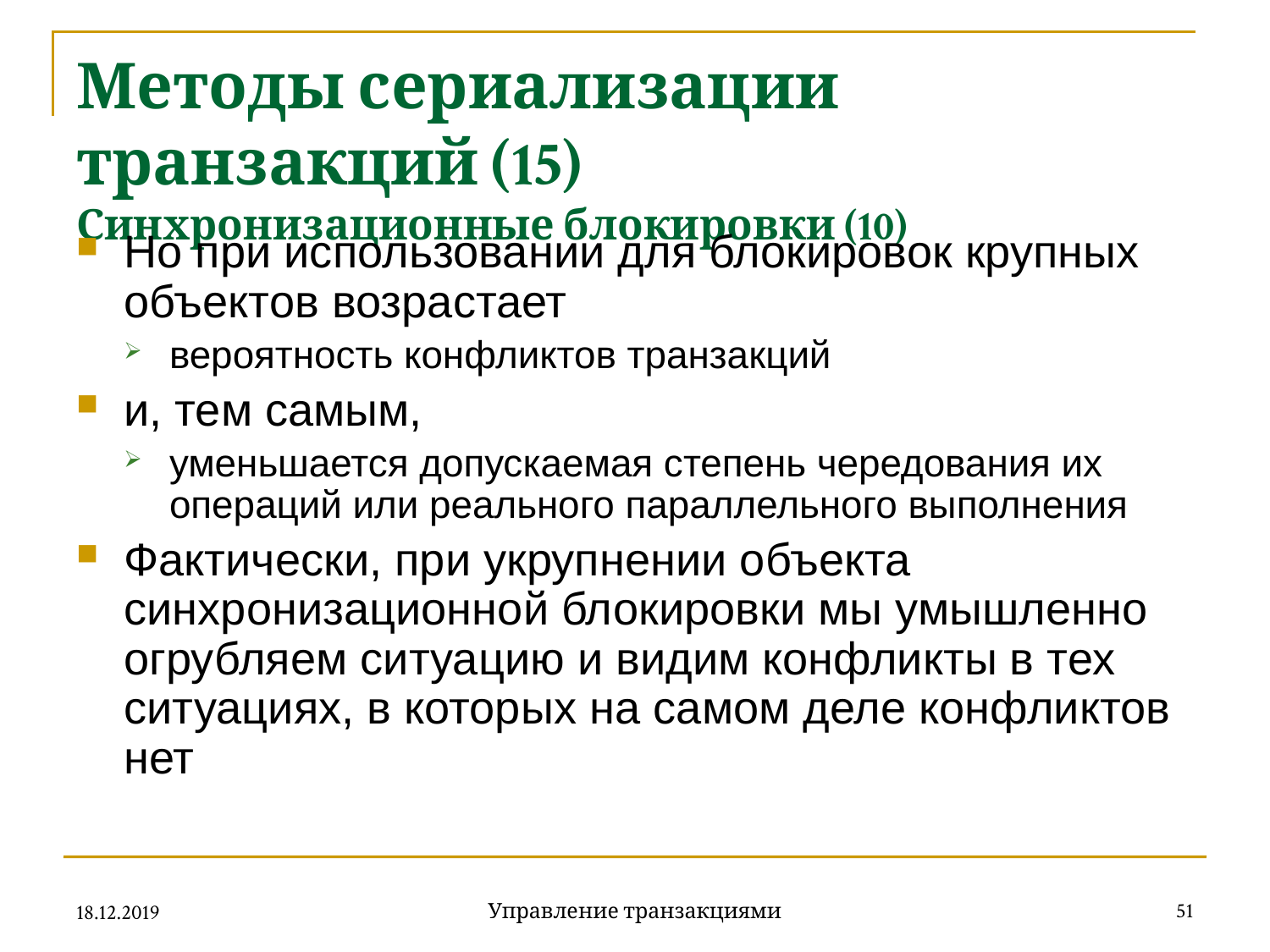

# Методы сериализации транзакций (15) Синхронизационные блокировки (10)
Но при использовании для блокировок крупных объектов возрастает
вероятность конфликтов транзакций
и, тем самым,
уменьшается допускаемая степень чередования их операций или реального параллельного выполнения
Фактически, при укрупнении объекта синхронизационной блокировки мы умышленно огрубляем ситуацию и видим конфликты в тех ситуациях, в которых на самом деле конфликтов нет
18.12.2019
51
Управление транзакциями